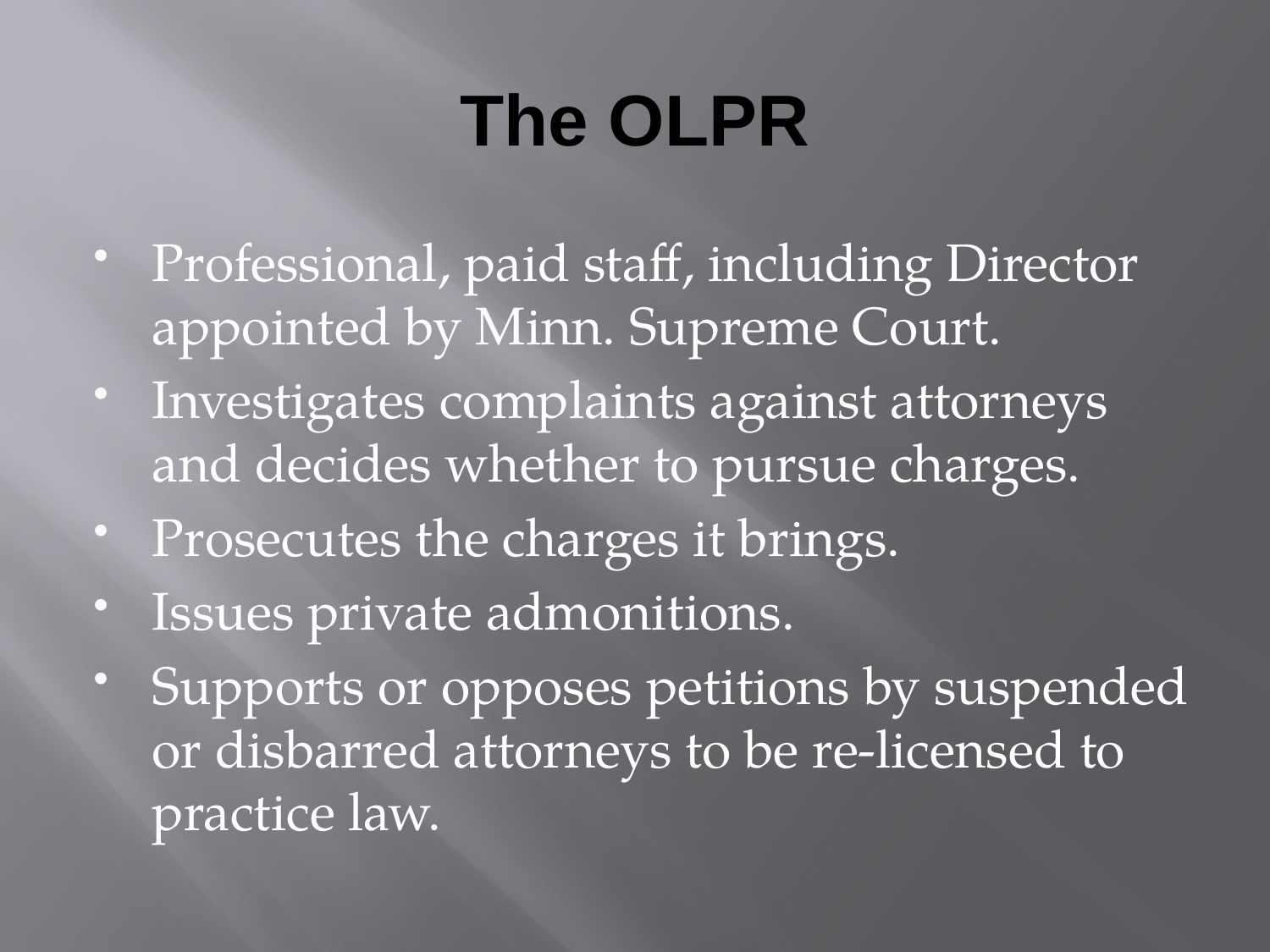

# The OLPR
Professional, paid staff, including Director appointed by Minn. Supreme Court.
Investigates complaints against attorneys and decides whether to pursue charges.
Prosecutes the charges it brings.
Issues private admonitions.
Supports or opposes petitions by suspended or disbarred attorneys to be re-licensed to practice law.